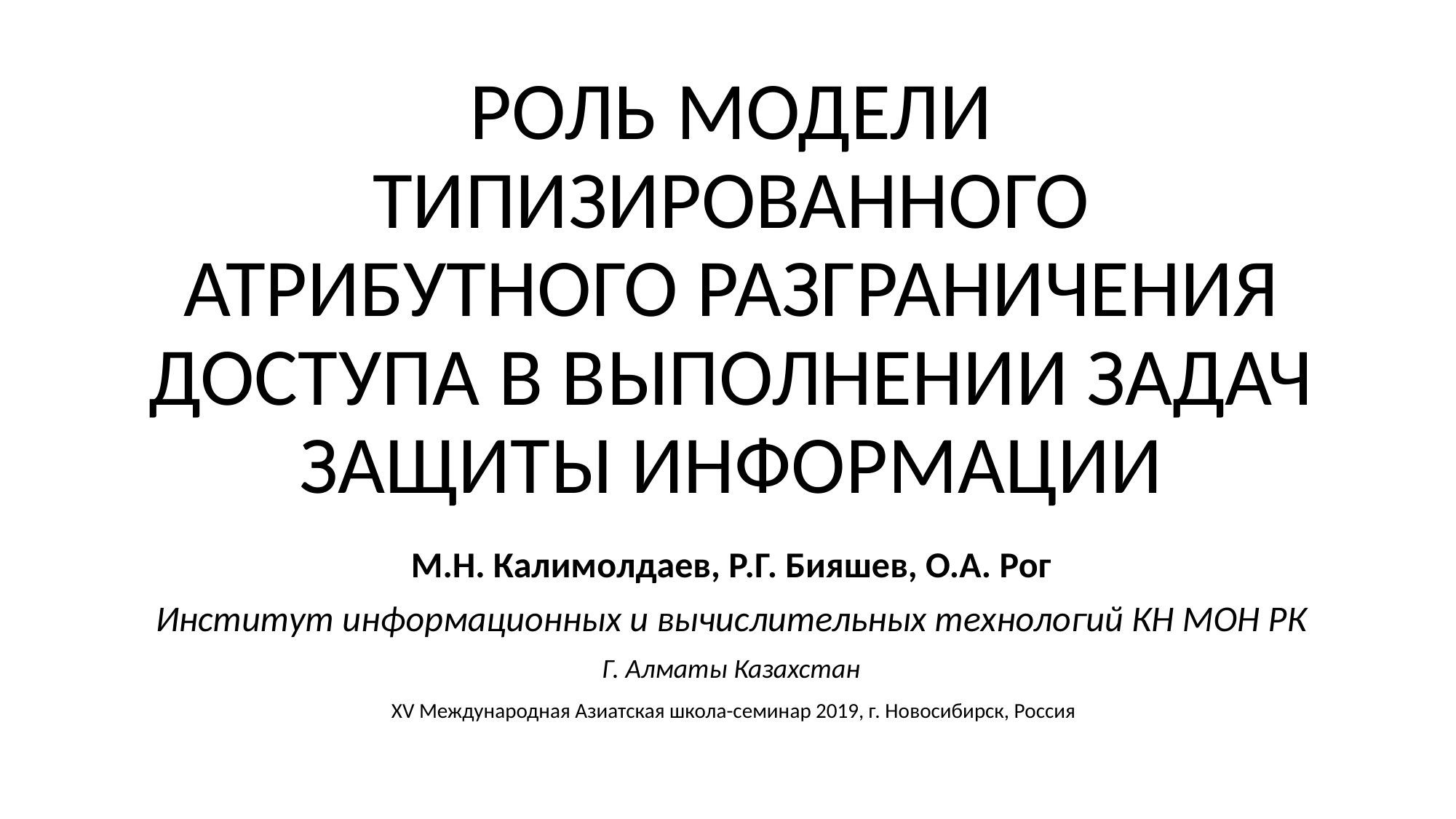

# РОЛЬ МОДЕЛИ ТИПИЗИРОВАННОГО АТРИБУТНОГО РАЗГРАНИЧЕНИЯ ДОСТУПА В ВЫПОЛНЕНИИ ЗАДАЧ ЗАЩИТЫ ИНФОРМАЦИИ
М.Н. Калимолдаев, Р.Г. Бияшев, О.А. Рог
Институт информационных и вычислительных технологий КН МОН РК
Г. Алматы Казахстан
 XV Международная Азиатская школа-семинар 2019, г. Новосибирск, Россия